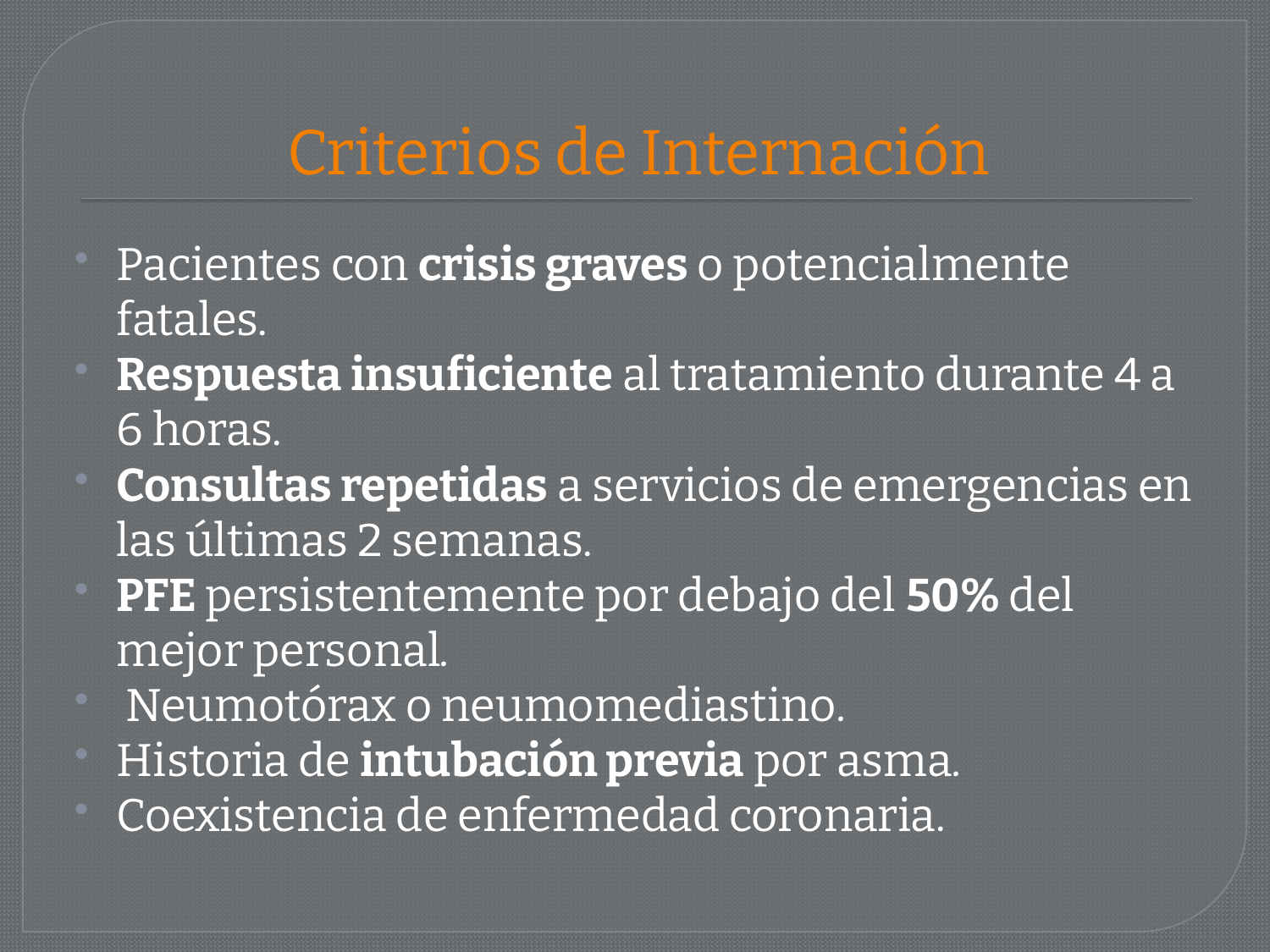

# Criterios de Internación
Pacientes con crisis graves o potencialmente fatales.
Respuesta insuficiente al tratamiento durante 4 a 6 horas.
Consultas repetidas a servicios de emergencias en las últimas 2 semanas.
PFE persistentemente por debajo del 50% del mejor personal.
 Neumotórax o neumomediastino.
Historia de intubación previa por asma.
Coexistencia de enfermedad coronaria.